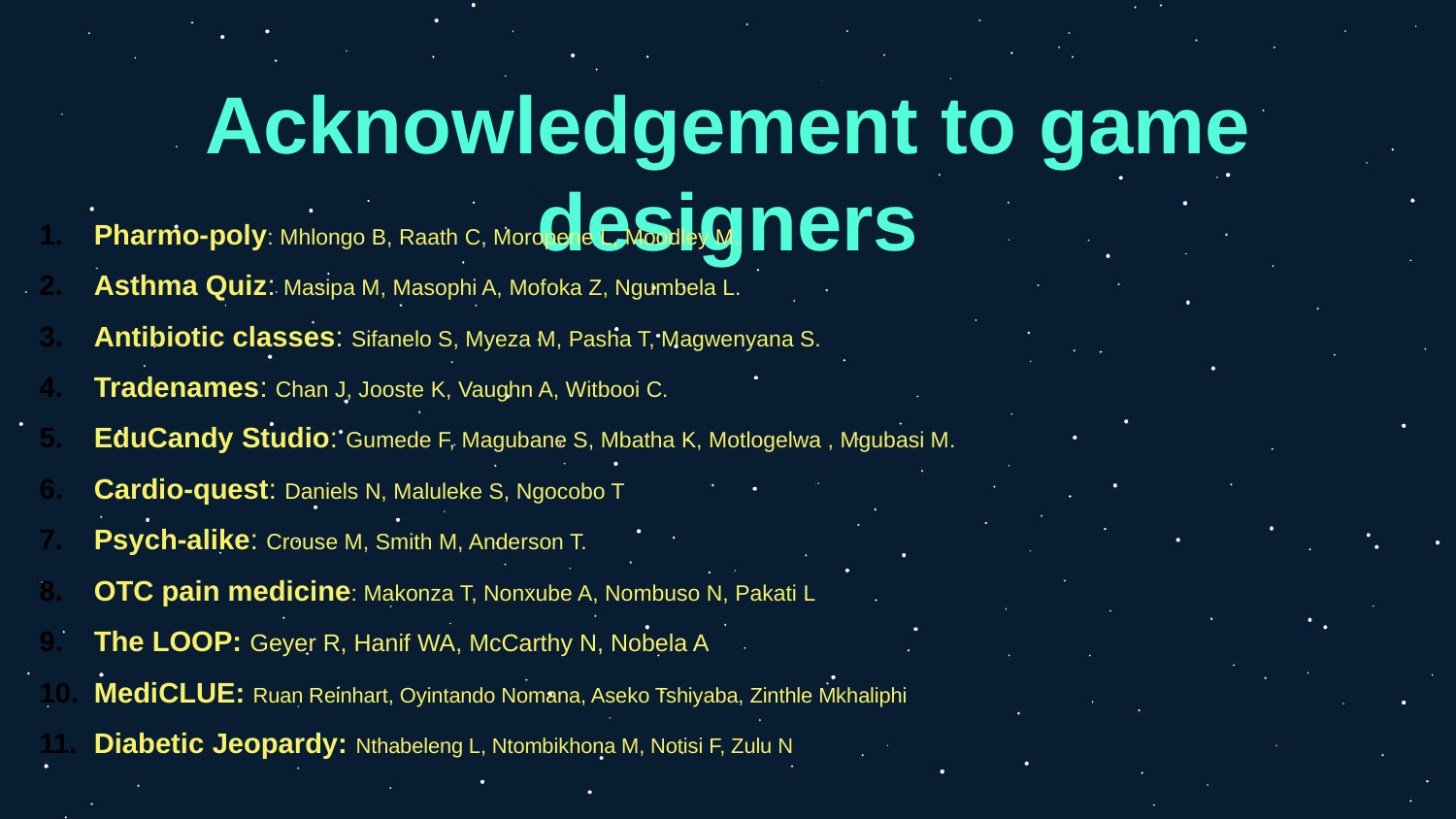

# Acknowledgement to game designers
Pharmo-poly: Mhlongo B, Raath C, Moropene L, Moodley M.
Asthma Quiz: Masipa M, Masophi A, Mofoka Z, Ngumbela L.
Antibiotic classes: Sifanelo S, Myeza M, Pasha T, Magwenyana S.
Tradenames: Chan J, Jooste K, Vaughn A, Witbooi C.
EduCandy Studio: Gumede F, Magubane S, Mbatha K, Motlogelwa , Mgubasi M.
Cardio-quest: Daniels N, Maluleke S, Ngocobo T
Psych-alike: Crouse M, Smith M, Anderson T.
OTC pain medicine: Makonza T, Nonxube A, Nombuso N, Pakati L
The LOOP: Geyer R, Hanif WA, McCarthy N, Nobela A
MediCLUE: Ruan Reinhart, Oyintando Nomana, Aseko Tshiyaba, Zinthle Mkhaliphi
Diabetic Jeopardy: Nthabeleng L, Ntombikhona M, Notisi F, Zulu N